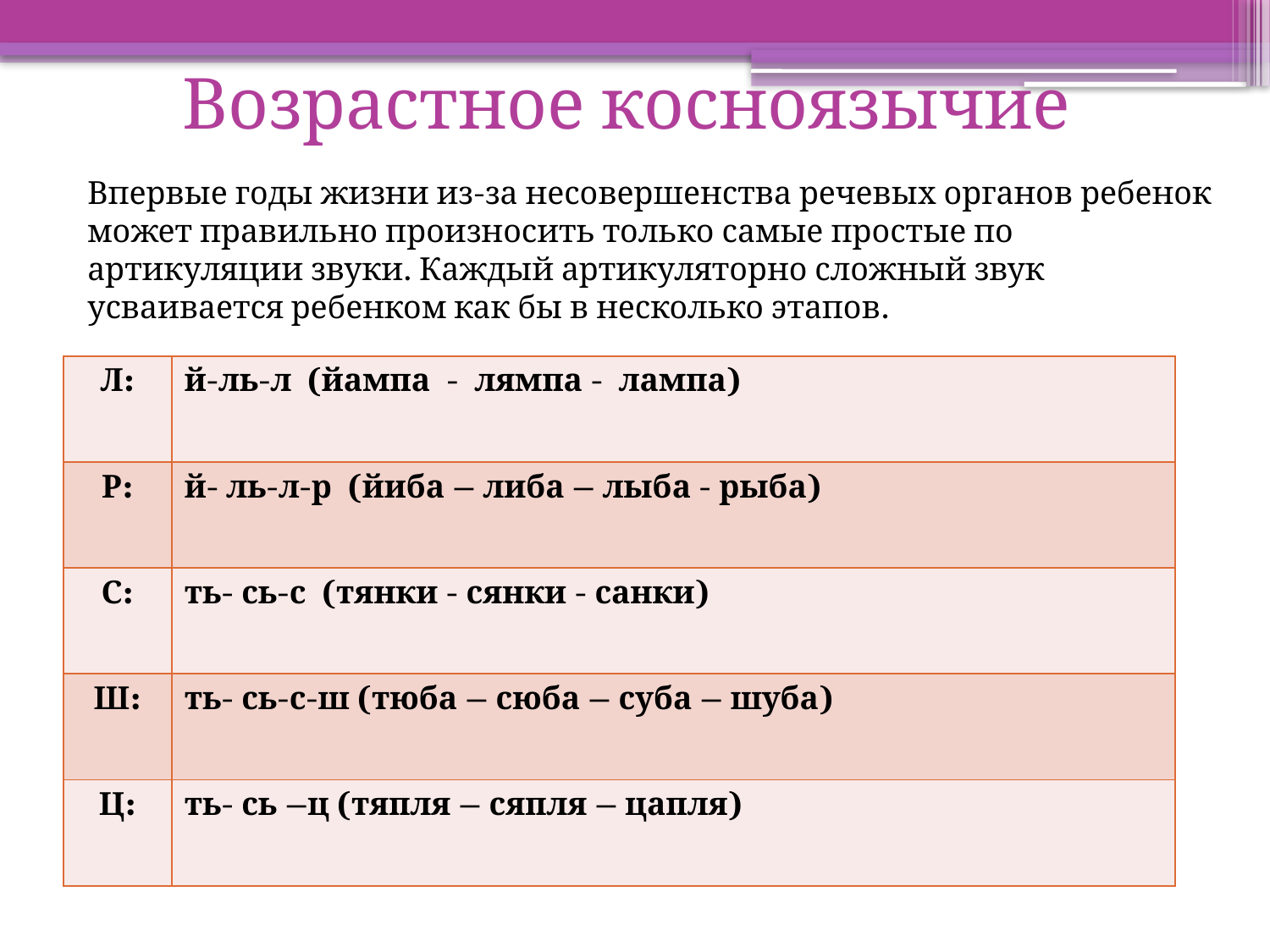

# Возрастное косноязычие
Впервые годы жизни из-за несовершенства речевых органов ребенок может правильно произносить только самые простые по артикуляции звуки. Каждый артикуляторно сложный звук усваивается ребенком как бы в несколько этапов.
| Л: | й-ль-л (йампа - лямпа - лампа) |
| --- | --- |
| Р: | й- ль-л-р (йиба – либа – лыба - рыба) |
| С: | ть- сь-с (тянки - сянки - санки) |
| Ш: | ть- сь-с-ш (тюба – сюба – суба – шуба) |
| Ц: | ть- сь –ц (тяпля – сяпля – цапля) |